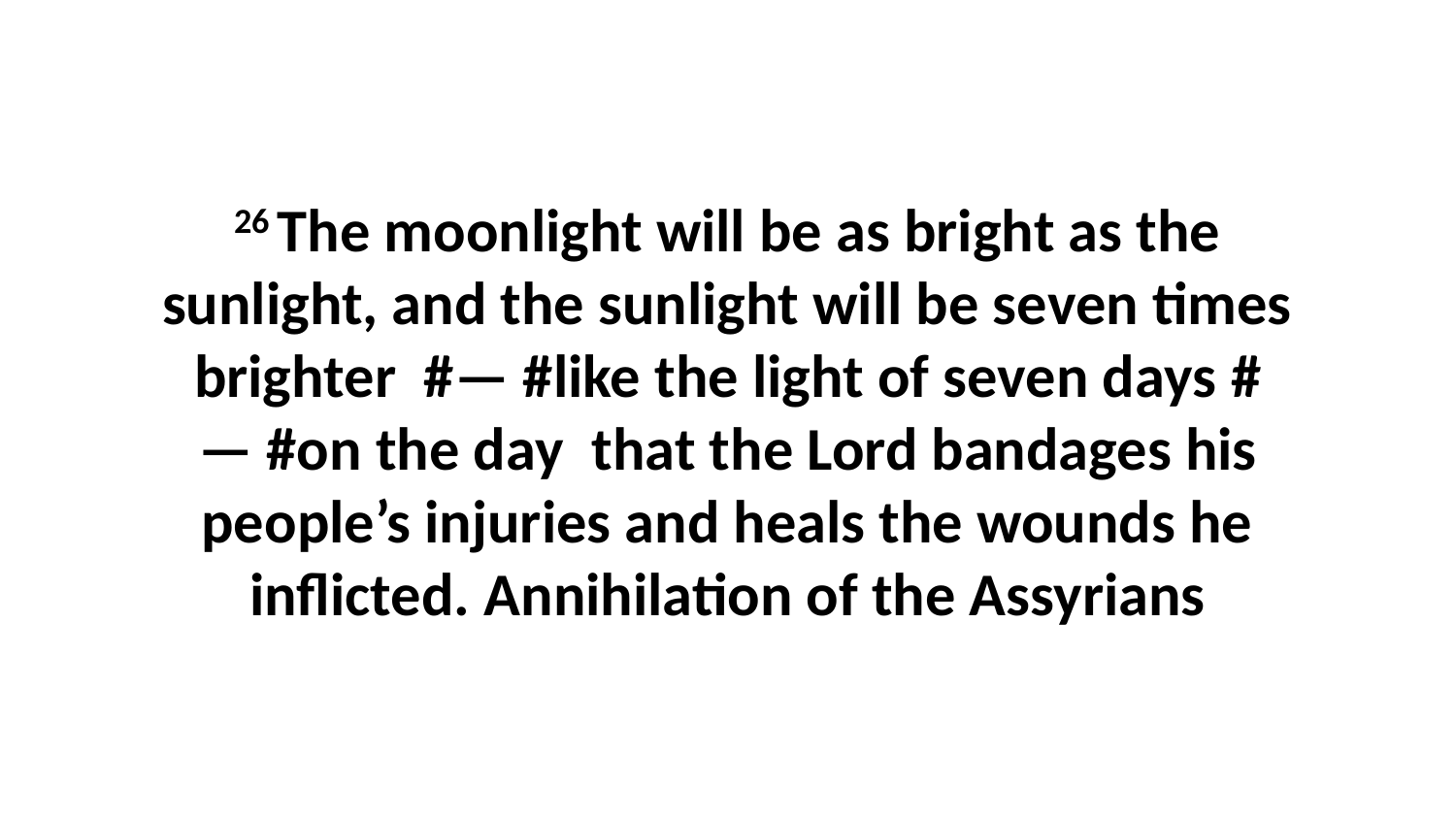

26 The moonlight will be as bright as the sunlight, and the sunlight will be seven times brighter  #— #like the light of seven days #— #on the day  that the Lord bandages his people’s injuries and heals the wounds he inflicted. Annihilation of the Assyrians